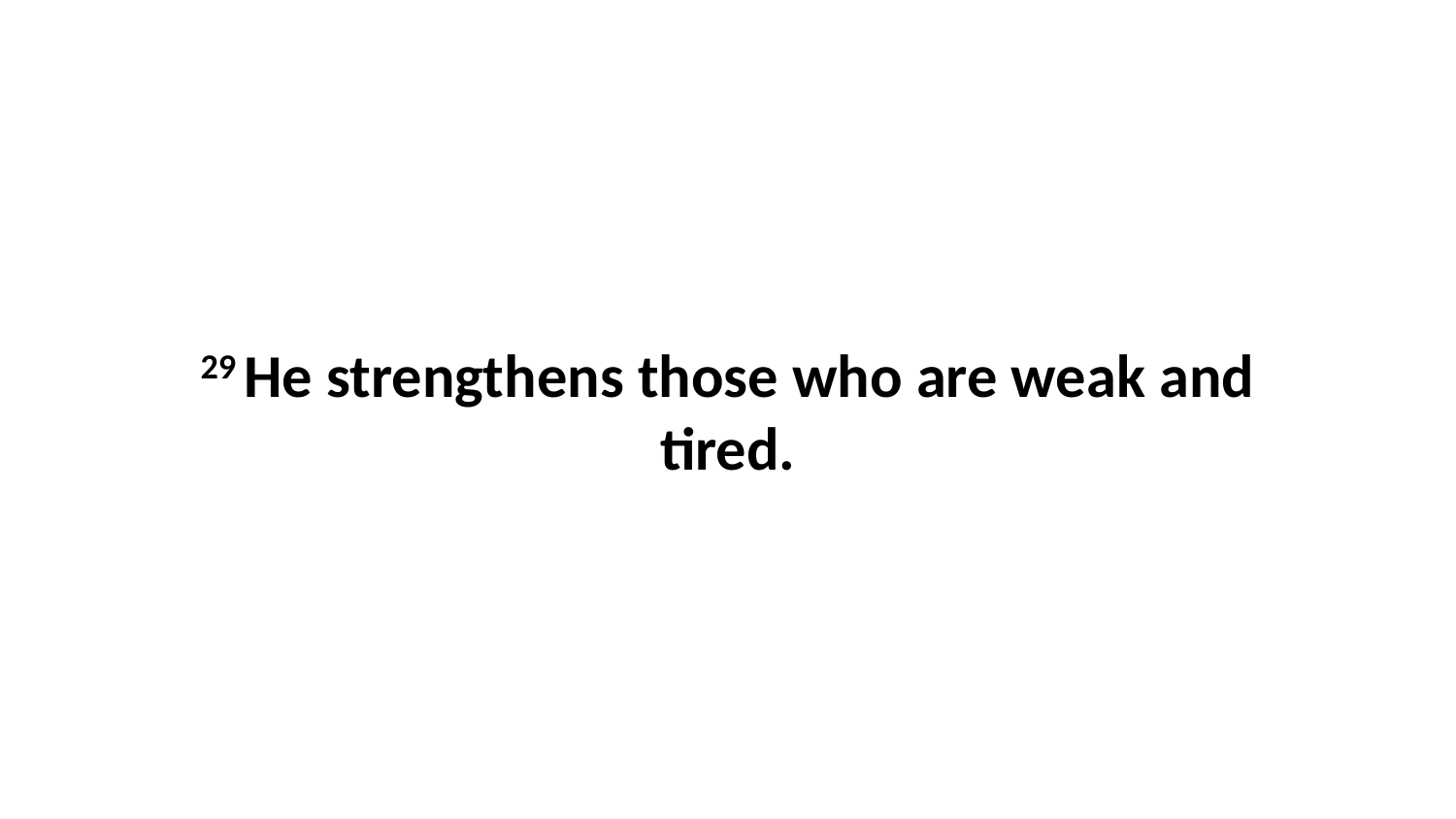

29 He strengthens those who are weak and tired.